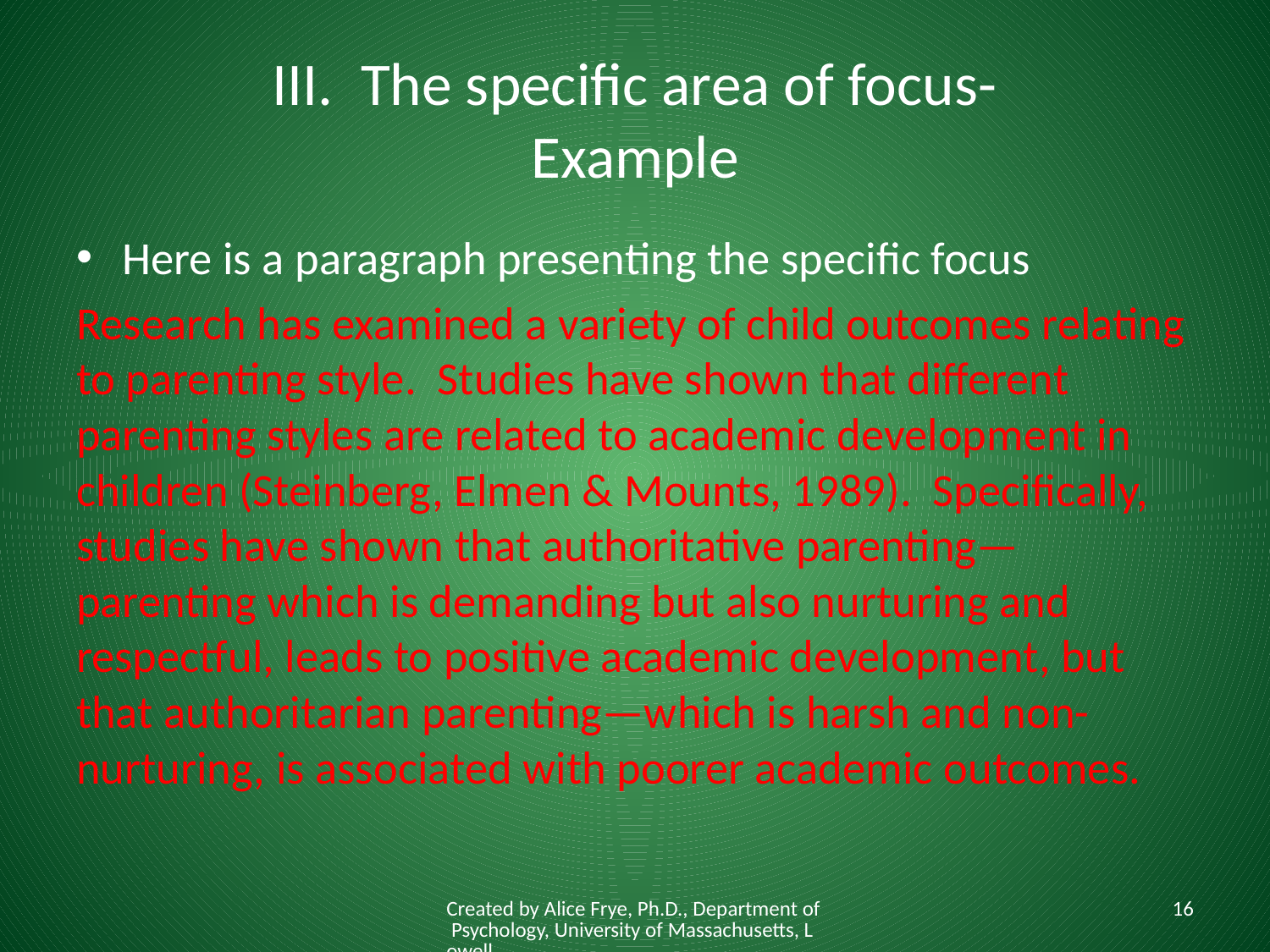

# III.  The specific area of focus- Example
Here is a paragraph presenting the specific focus
Research has examined a variety of child outcomes relating to parenting style.  Studies have shown that different parenting styles are related to academic development in children (Steinberg, Elmen & Mounts, 1989).  Specifically, studies have shown that authoritative parenting—parenting which is demanding but also nurturing and respectful, leads to positive academic development, but that authoritarian parenting—which is harsh and non- nurturing, is associated with poorer academic outcomes.

Created by Alice Frye, Ph.D., Department of Psychology, University of Massachusetts, Lowell
16